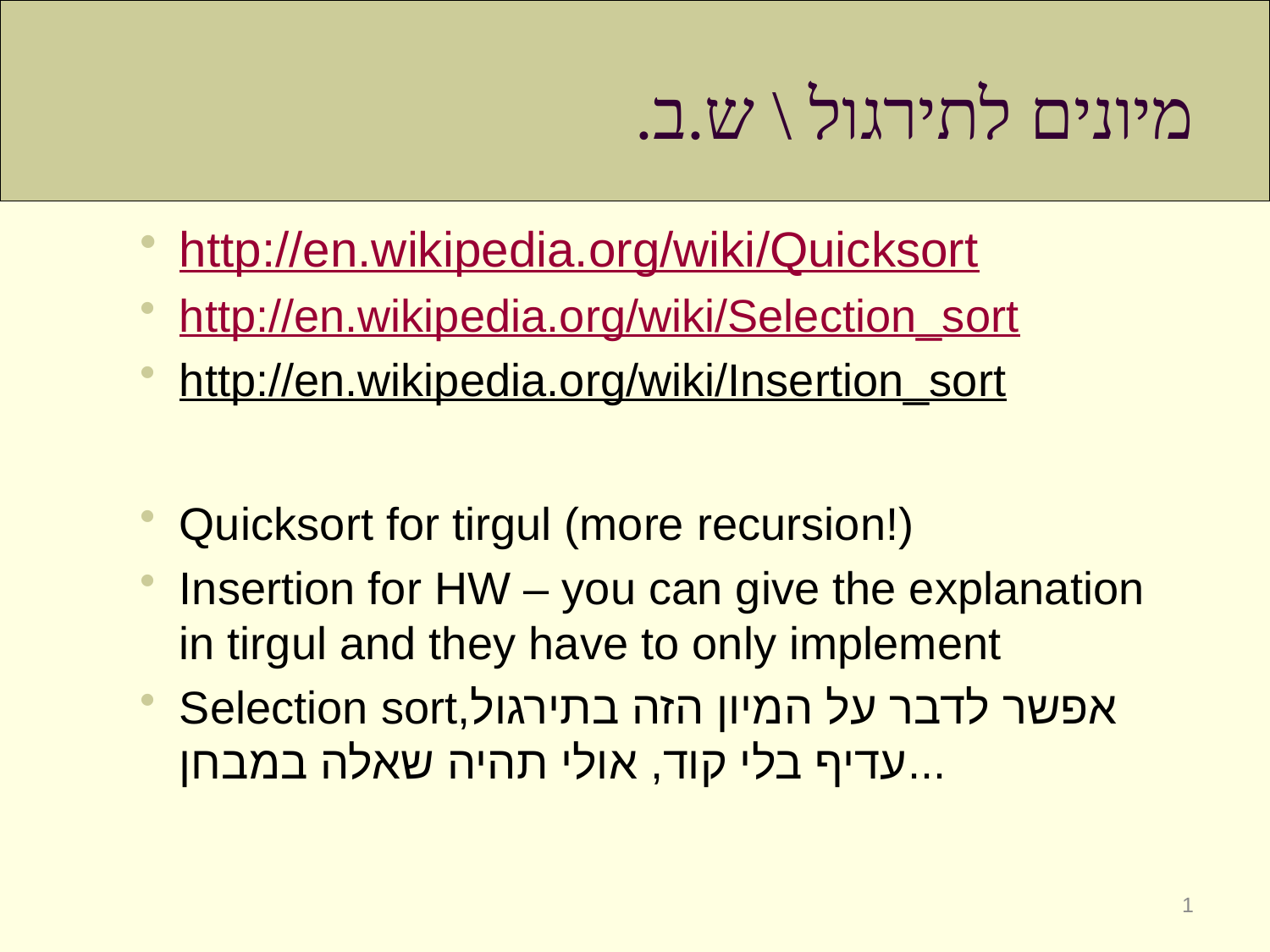

# מיונים לתירגול \ ש.ב.
http://en.wikipedia.org/wiki/Quicksort
http://en.wikipedia.org/wiki/Selection_sort
http://en.wikipedia.org/wiki/Insertion_sort

Quicksort for tirgul (more recursion!)
Insertion for HW – you can give the explanation in tirgul and they have to only implement
Selection sortאפשר לדבר על המיון הזה בתירגול, עדיף בלי קוד, אולי תהיה שאלה במבחן...
1